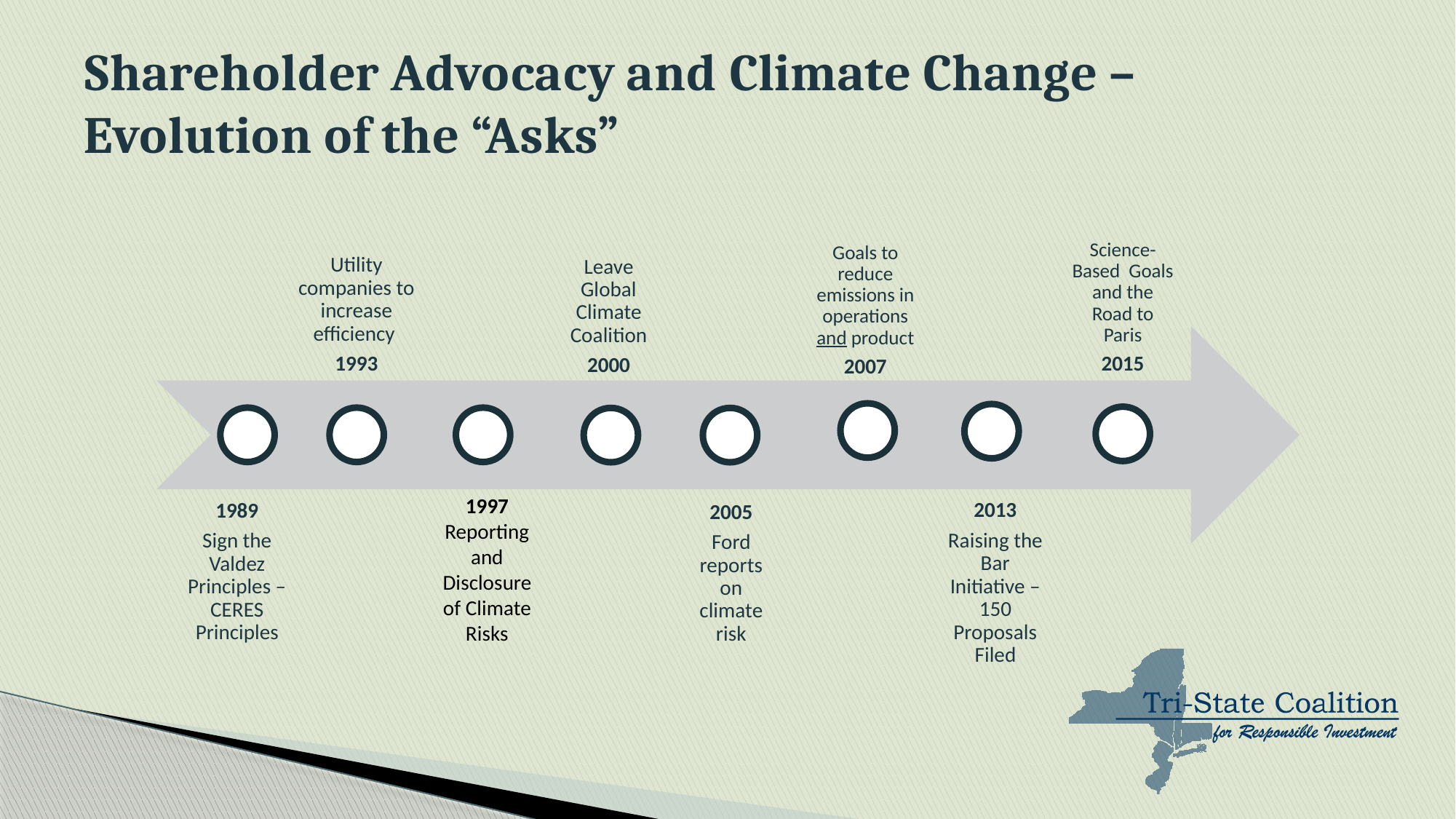

# Shareholder Advocacy and Climate Change – Evolution of the “Asks”
Utility companies to increase efficiency
1993
1989
Sign the Valdez Principles – CERES Principles
Leave Global Climate Coalition
2000

2005
Ford reports on climate risk
Goals to reduce emissions in operations and product
2007
2013
Raising the Bar Initiative – 150 Proposals Filed
Science-Based  Goals and the Road to Paris
2015
1997 Reporting and Disclosure of Climate Risks